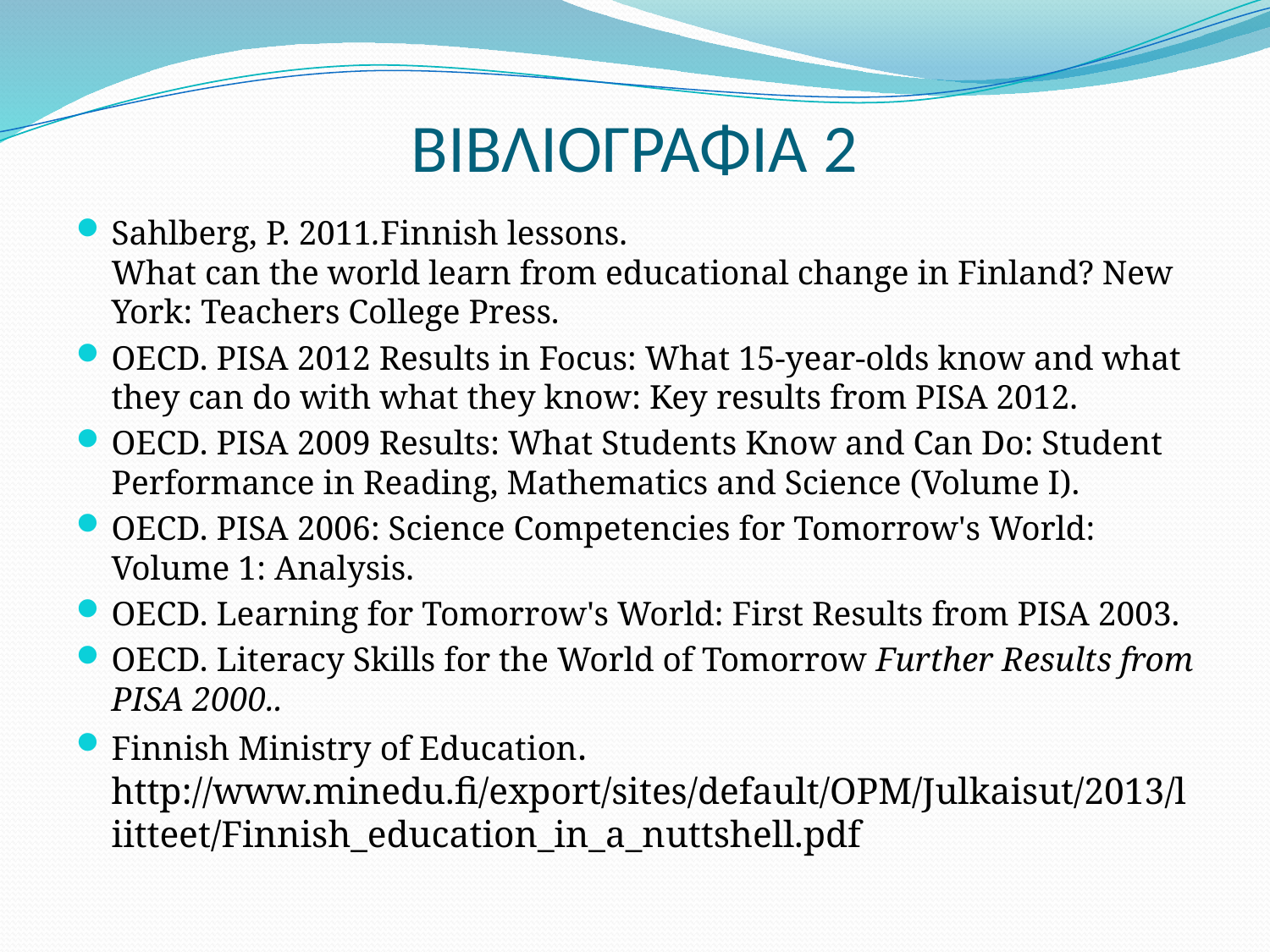

# ΒΙΒΛΙΟΓΡΑΦΙΑ 2
Sahlberg, P. 2011.Finnish lessons. 
What can the world learn from educational change in Finland? New York: Teachers College Press.
OECD. PISA 2012 Results in Focus: What 15-year-olds know and what they can do with what they know: Key results from PISA 2012.
OECD. PISA 2009 Results: What Students Know and Can Do: Student Performance in Reading, Mathematics and Science (Volume I).
OECD. PISA 2006: Science Competencies for Tomorrow's World: Volume 1: Analysis.
OECD. Learning for Tomorrow's World: First Results from PISA 2003.
OECD. Literacy Skills for the World of Tomorrow Further Results from PISA 2000..
Finnish Ministry of Education. http://www.minedu.fi/export/sites/default/OPM/Julkaisut/2013/liitteet/Finnish_education_in_a_nuttshell.pdf